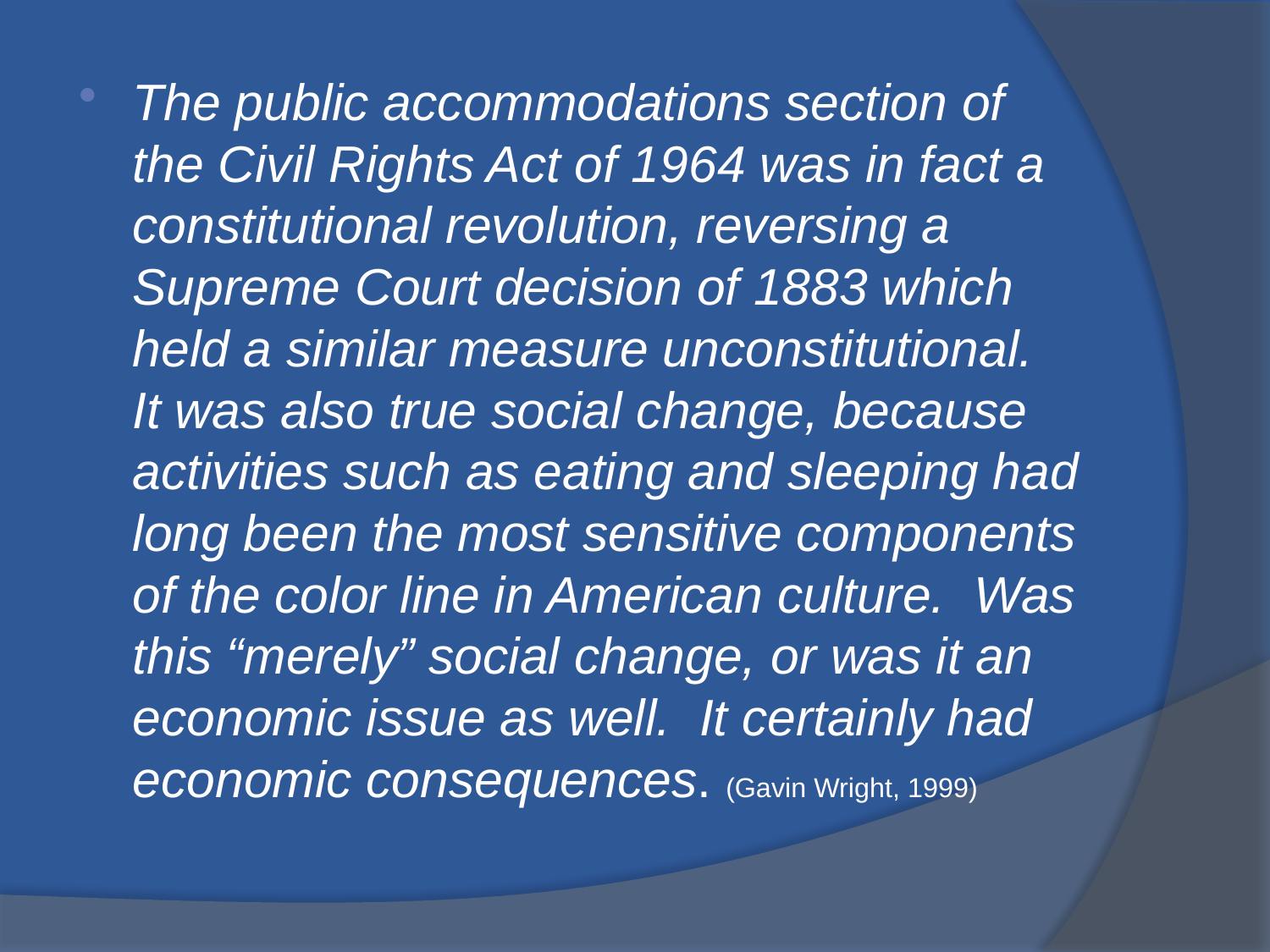

The public accommodations section of the Civil Rights Act of 1964 was in fact a constitutional revolution, reversing a Supreme Court decision of 1883 which held a similar measure unconstitutional.  It was also true social change, because activities such as eating and sleeping had long been the most sensitive components of the color line in American culture.  Was this “merely” social change, or was it an economic issue as well.  It certainly had economic consequences. (Gavin Wright, 1999)